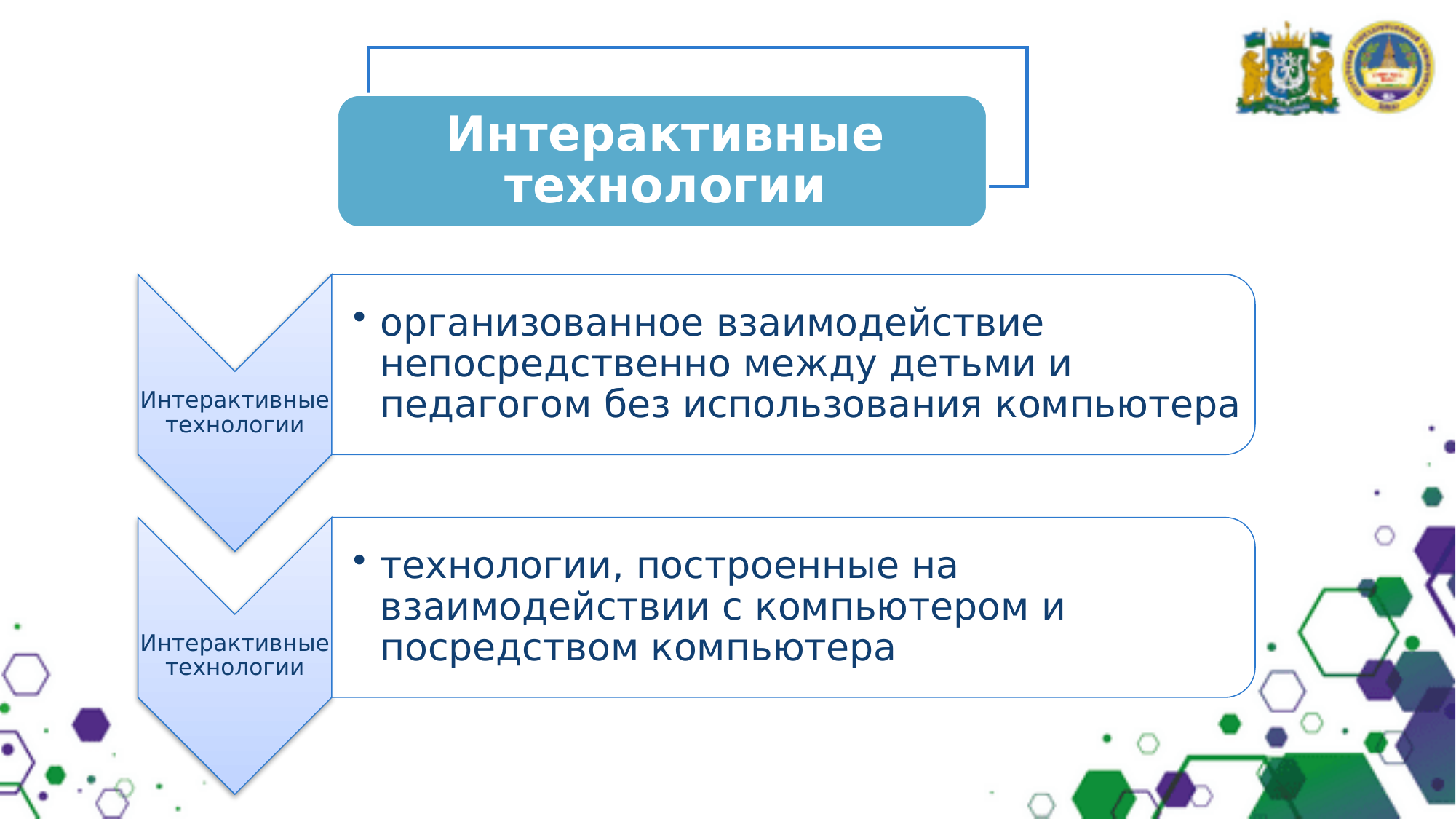

Интерактивные технологии
Интерактивные технологии
организованное взаимодействие непосредственно между детьми и педагогом без использования компьютера
Интерактивные технологии
технологии, построенные на взаимодействии с компьютером и посредством компьютера